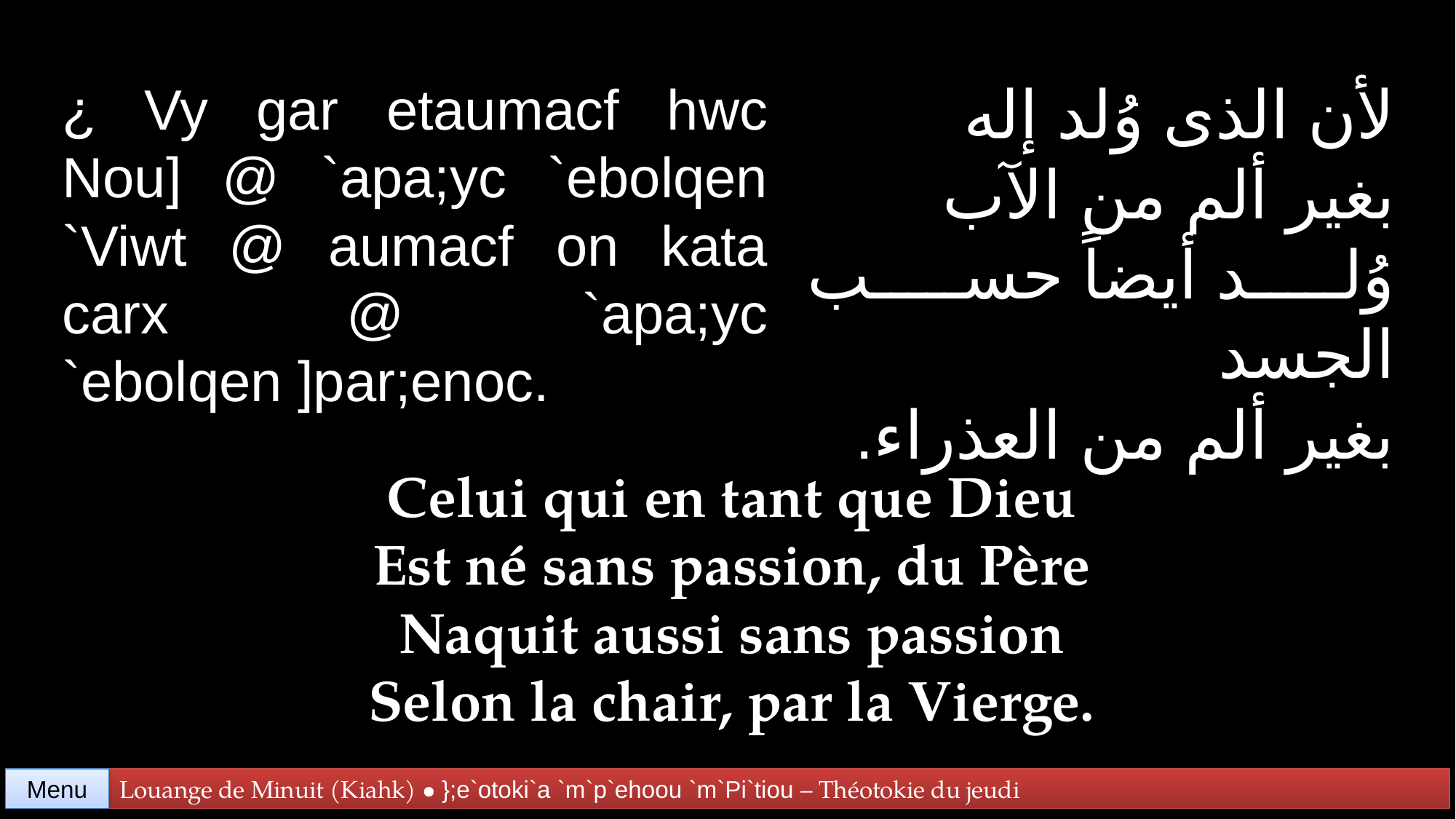

لأن الذى وُلد إله
بغير ألم من الآب
وُلد أيضاً حسب الجسد
بغير ألم من العذراء.
¿ Vy gar etaumacf hwc Nou] @ `apa;yc `ebolqen
`Viwt @ aumacf on kata carx @ `apa;yc `ebolqen ]par;enoc.

Celui qui en tant que Dieu
Est né sans passion, du Père
Naquit aussi sans passion
Selon la chair, par la Vierge.
Menu
Louange de Minuit (Kiahk) • };e`otoki`a `m`p`ehoou `m`Pi`tiou – Théotokie du jeudi